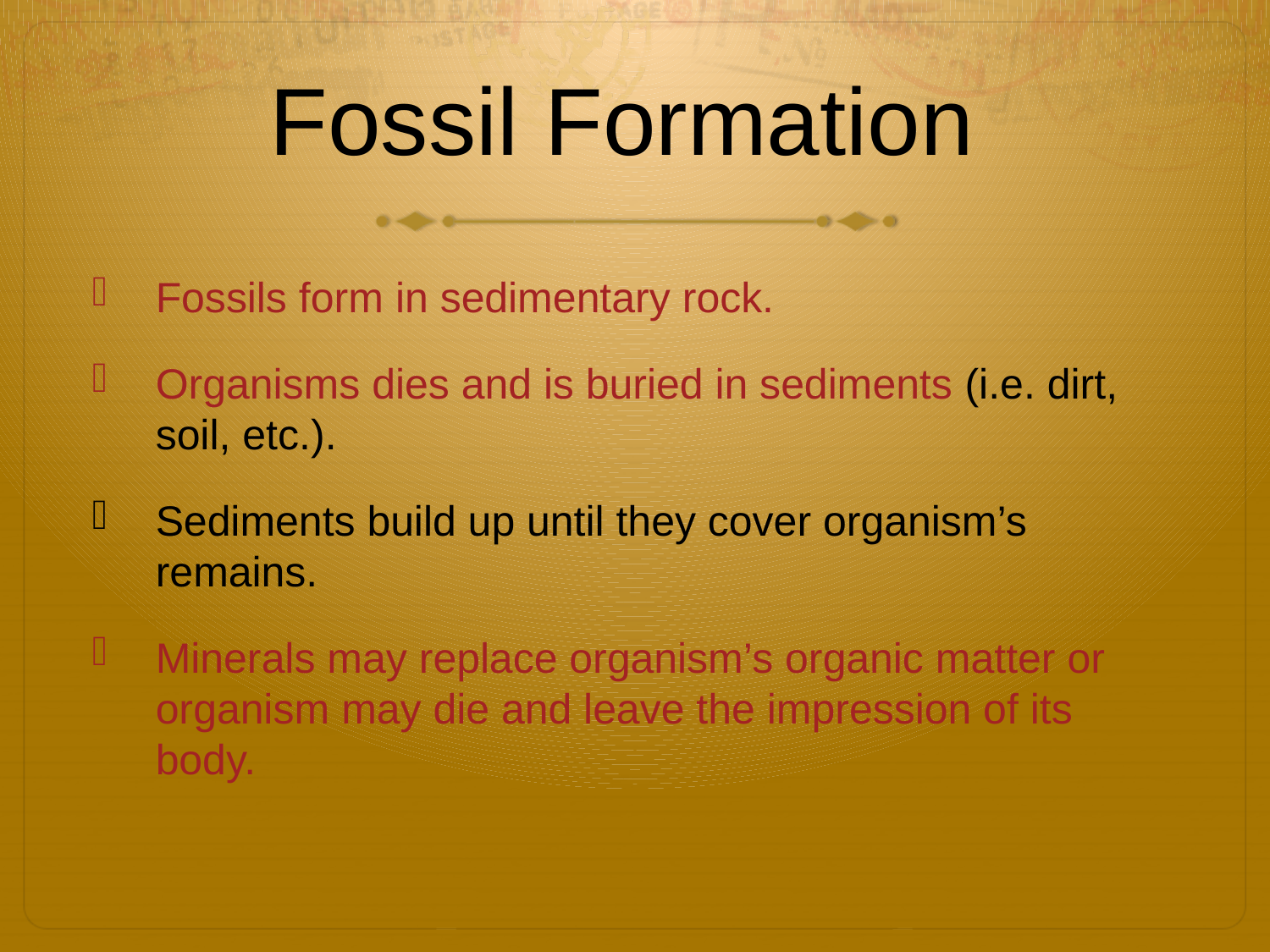

# Fossil Formation
Fossils form in sedimentary rock.
Organisms dies and is buried in sediments (i.e. dirt, soil, etc.).
Sediments build up until they cover organism’s remains.
Minerals may replace organism’s organic matter or organism may die and leave the impression of its body.